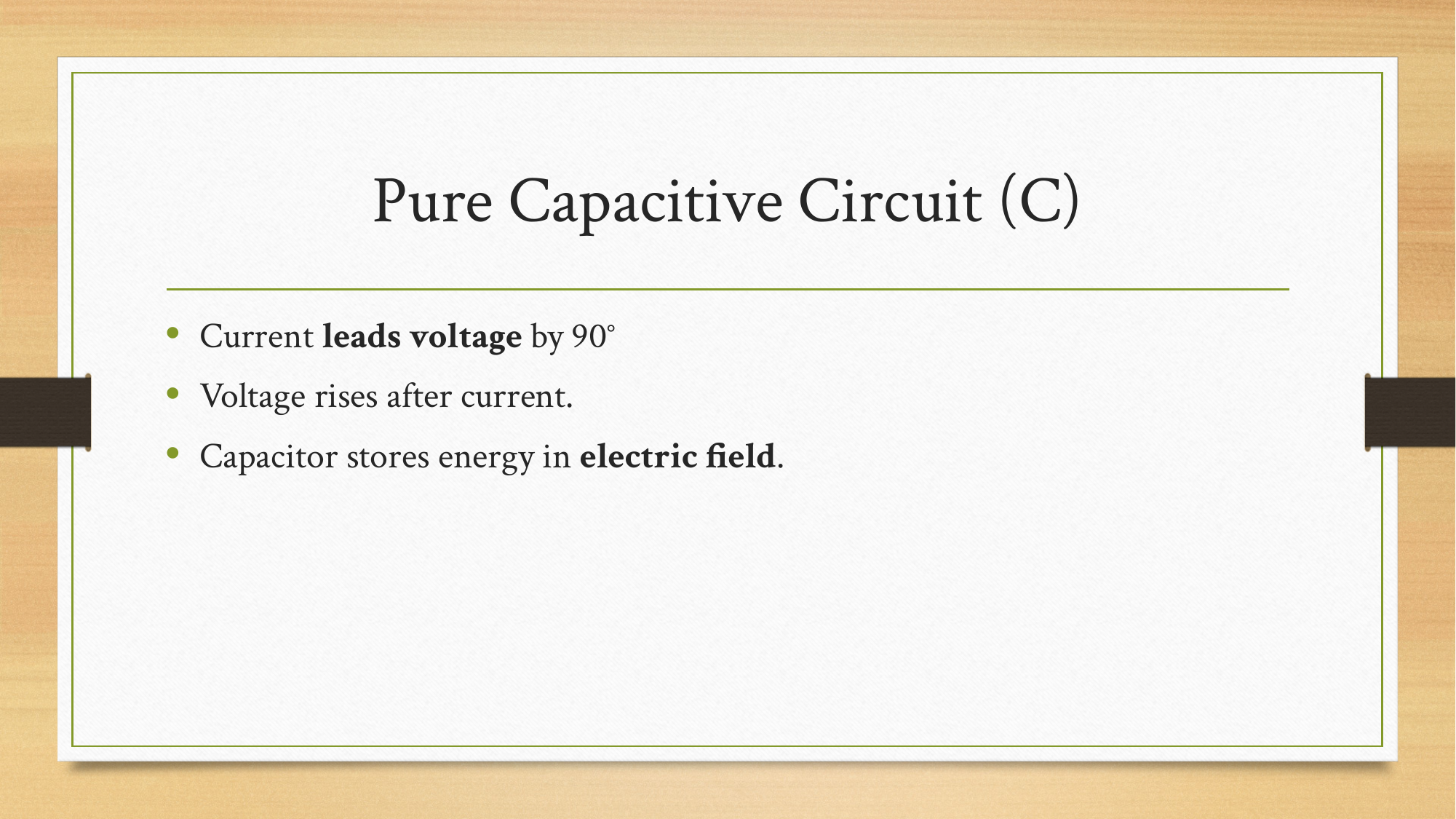

# Pure Capacitive Circuit (C)
Current leads voltage by 90°
Voltage rises after current.
Capacitor stores energy in electric field.